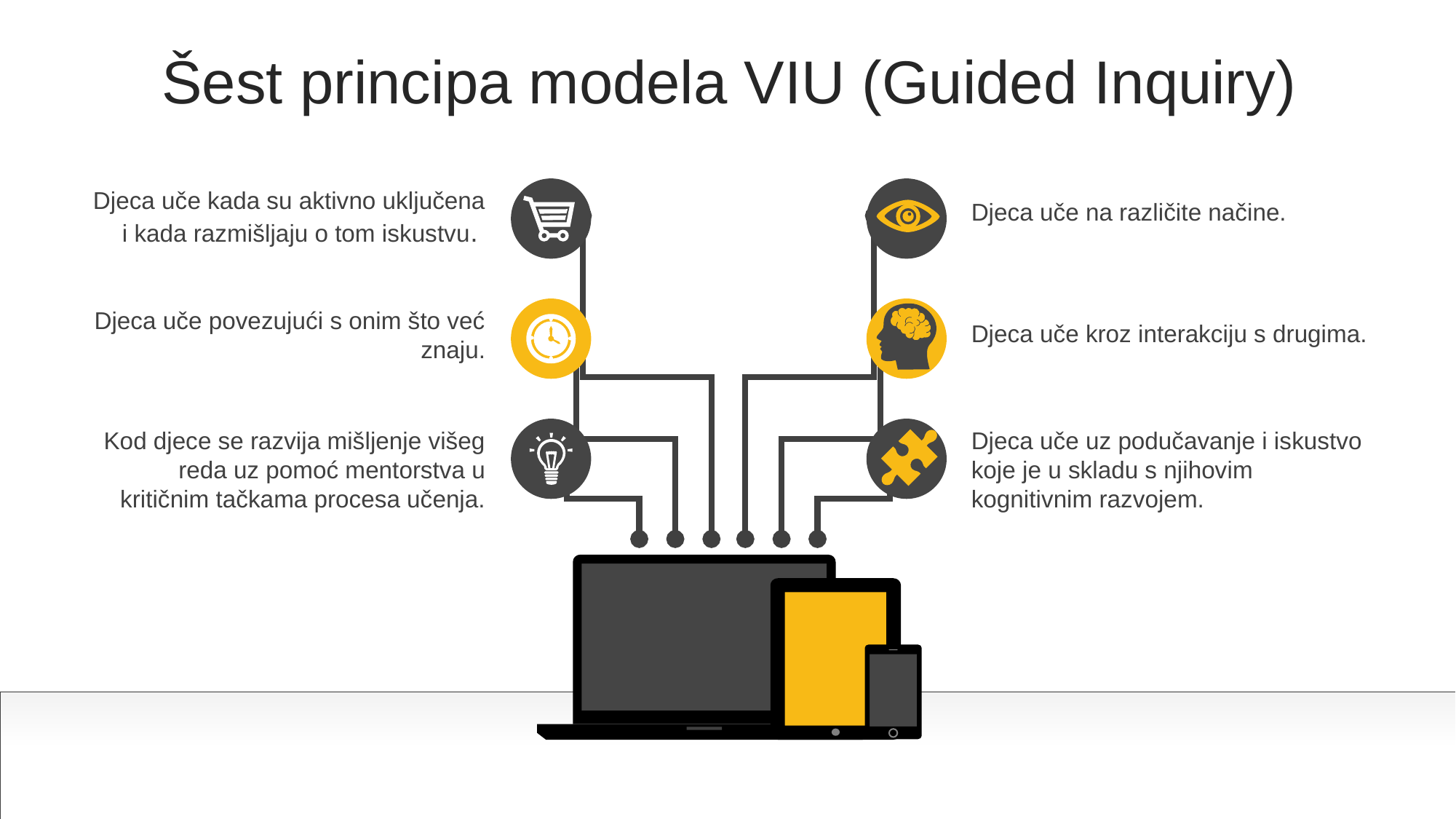

Šest principa modela VIU (Guided Inquiry)

Djeca uče kada su aktivno uključena i kada razmišljaju o tom iskustvu.

Djeca uče na različite načine.

Djeca uče povezujući s onim što već znaju.

Djeca uče kroz interakciju s drugima.

Kod djece se razvija mišljenje višeg reda uz pomoć mentorstva u kritičnim tačkama procesa učenja.

Djeca uče uz podučavanje i iskustvo koje je u skladu s njihovim kognitivnim razvojem.